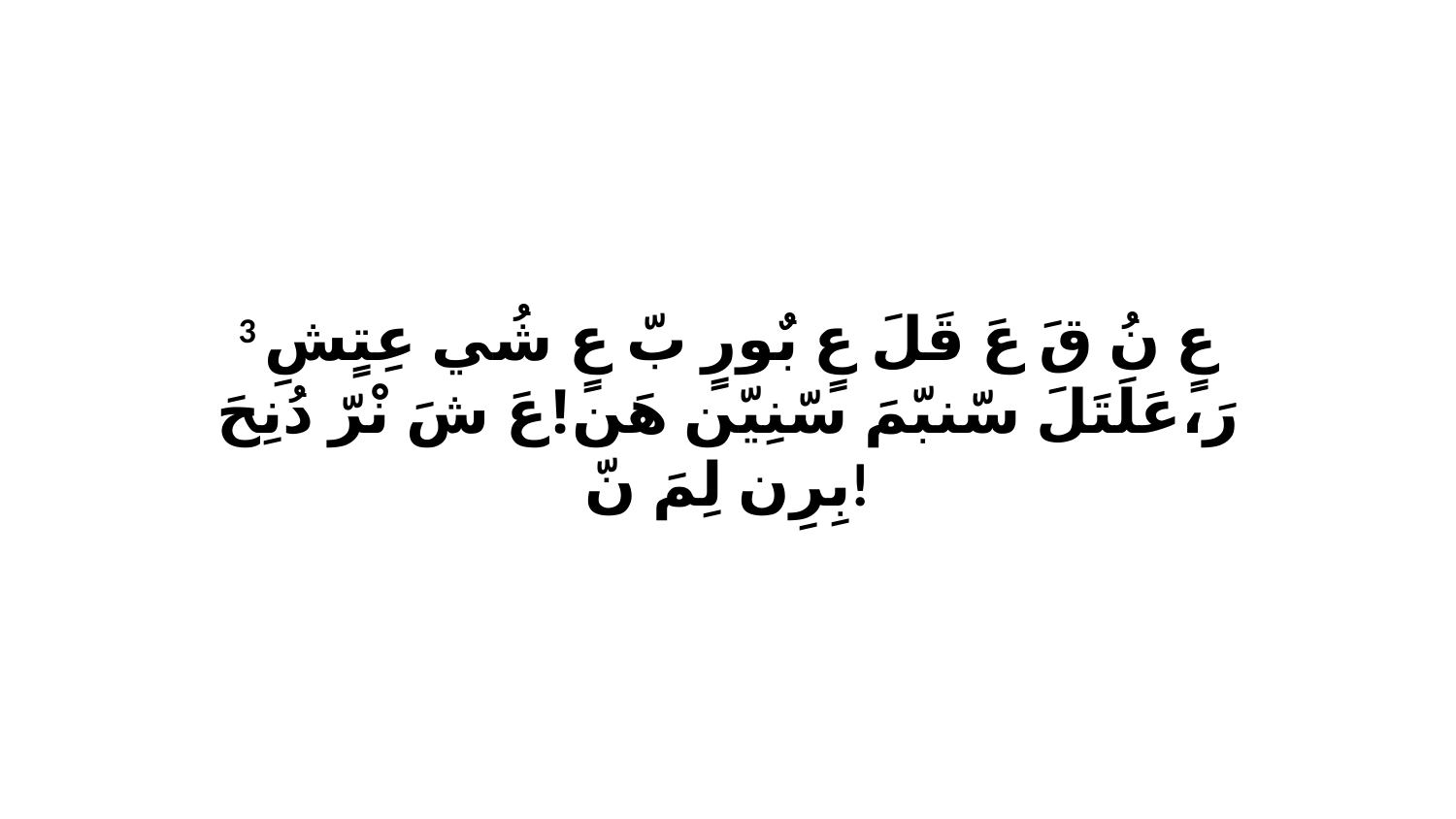

3 عٍ نُ قَ عَ قَلَ عٍ بٌورٍ بّ عٍ شُي عِتٍشِ رَ،عَلَتَلَ سّنبّمَ سّنِيّن هَن!عَ شَ نْرّ دُنِحَ بِرِن لِمَ نّ!